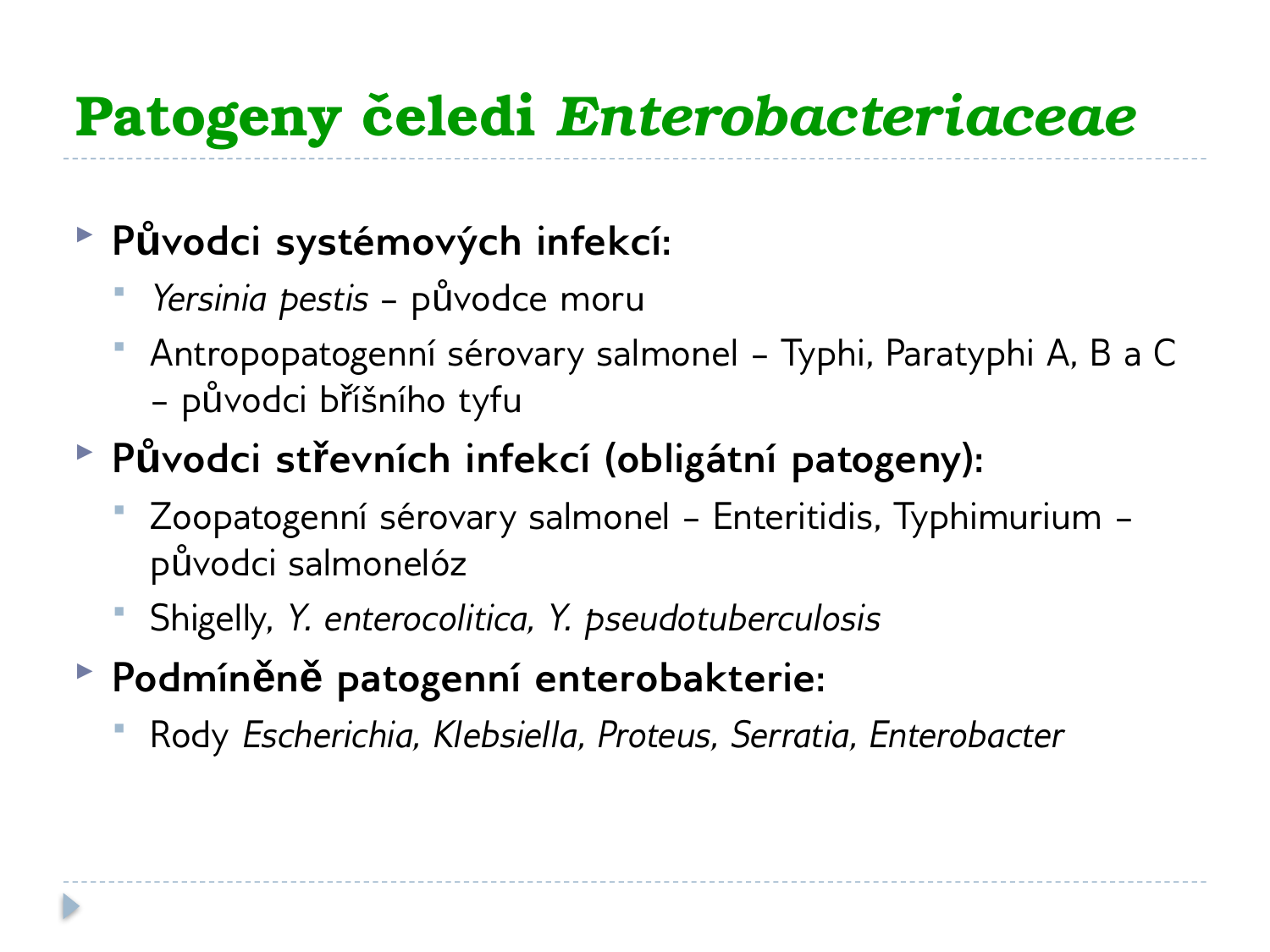

# Patogeny čeledi Enterobacteriaceae
Původci systémových infekcí:
Yersinia pestis – původce moru
Antropopatogenní sérovary salmonel – Typhi, Paratyphi A, B a C – původci bříšního tyfu
Původci střevních infekcí (obligátní patogeny):
Zoopatogenní sérovary salmonel – Enteritidis, Typhimurium – původci salmonelóz
Shigelly, Y. enterocolitica, Y. pseudotuberculosis
Podmíněně patogenní enterobakterie:
Rody Escherichia, Klebsiella, Proteus, Serratia, Enterobacter